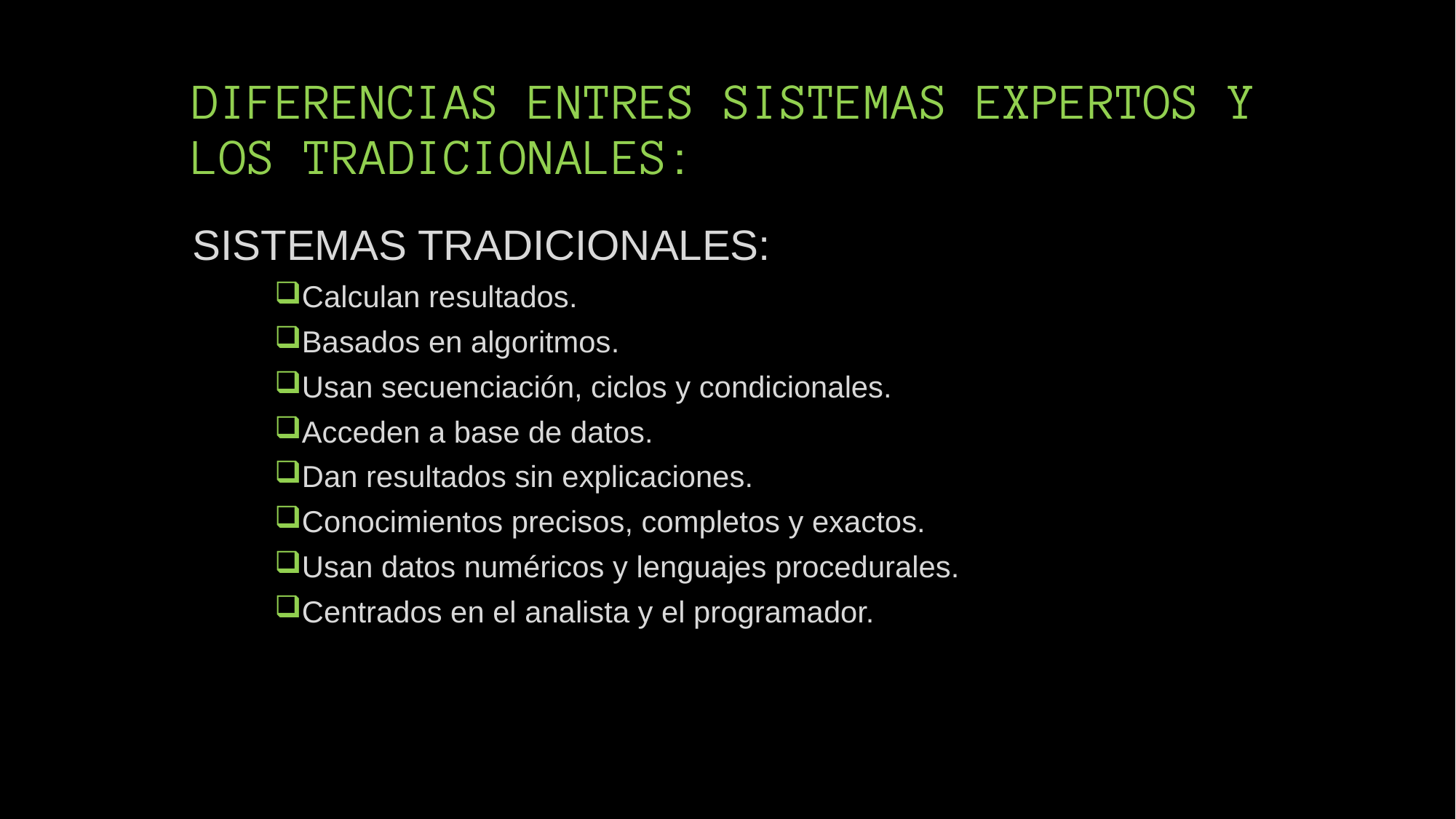

# DIFERENCIAS ENTRES SISTEMAS EXPERTOS Y LOS TRADICIONALES:
SISTEMAS TRADICIONALES:
Calculan resultados.
Basados en algoritmos.
Usan secuenciación, ciclos y condicionales.
Acceden a base de datos.
Dan resultados sin explicaciones.
Conocimientos precisos, completos y exactos.
Usan datos numéricos y lenguajes procedurales.
Centrados en el analista y el programador.